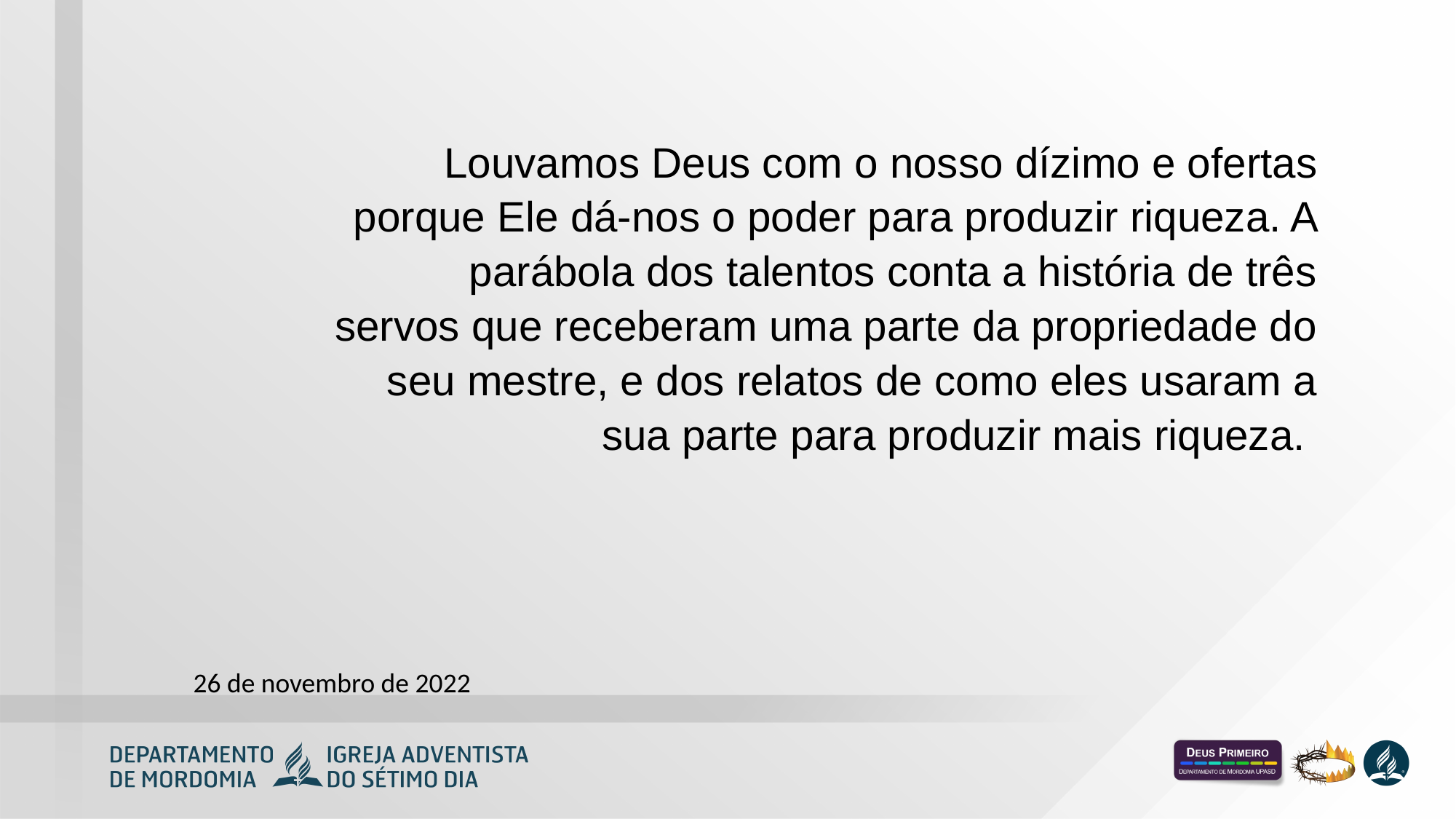

Louvamos Deus com o nosso dízimo e ofertas porque Ele dá-nos o poder para produzir riqueza. A parábola dos talentos conta a história de três servos que receberam uma parte da propriedade do seu mestre, e dos relatos de como eles usaram a sua parte para produzir mais riqueza.
26 de novembro de 2022